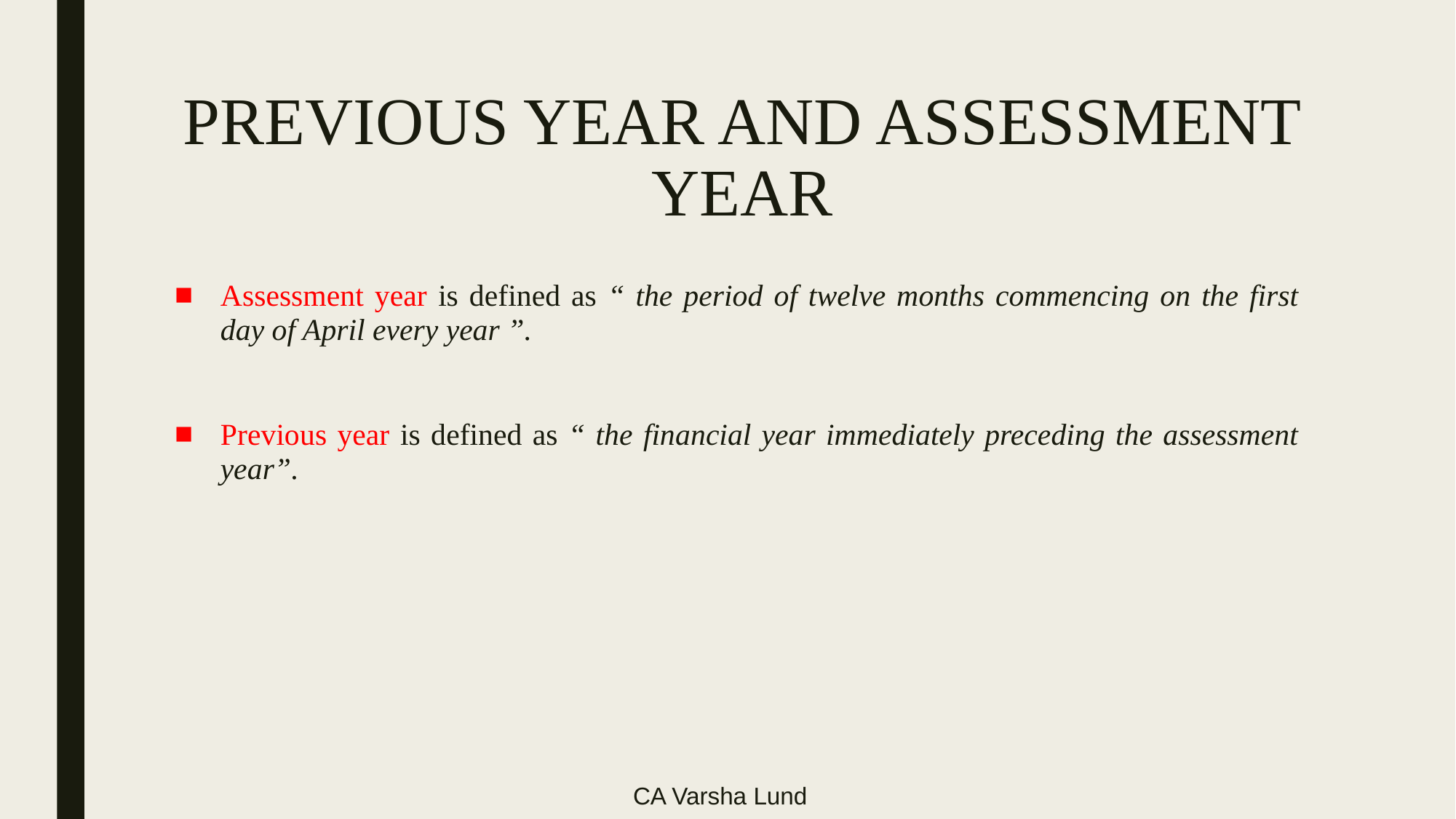

# PREVIOUS YEAR AND ASSESSMENT YEAR
Assessment year is defined as “ the period of twelve months commencing on the first day of April every year ”.

Previous year is defined as “ the financial year immediately preceding the assessment year”.
CA Varsha Lund